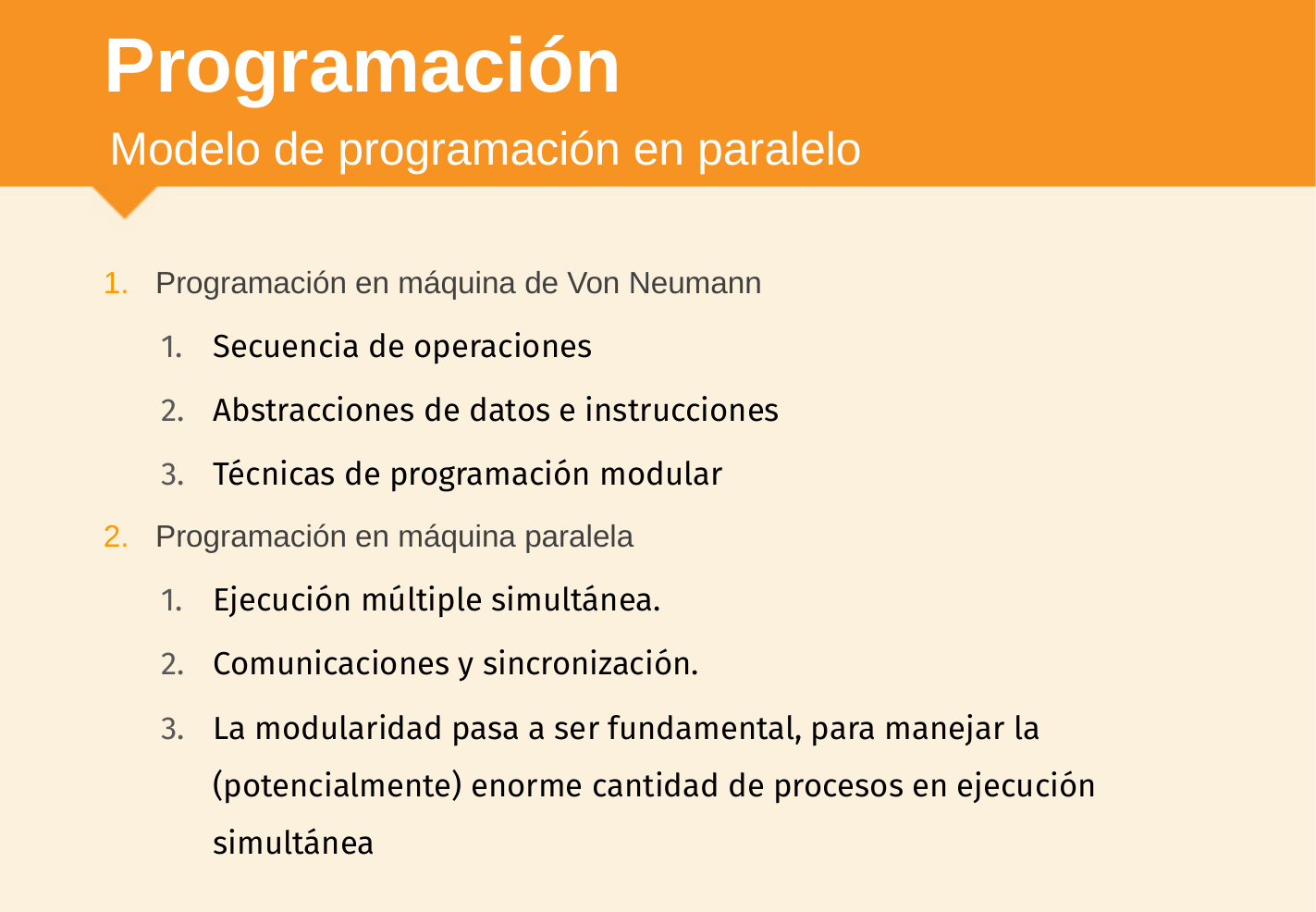

# Programación
Modelo de programación en paralelo

Programación en máquina de Von Neumann
Secuencia de operaciones
Abstracciones de datos e instrucciones
Técnicas de programación modular
Programación en máquina paralela
Ejecución múltiple simultánea.
Comunicaciones y sincronización.
La modularidad pasa a ser fundamental, para manejar la (potencialmente) enorme cantidad de procesos en ejecución simultánea